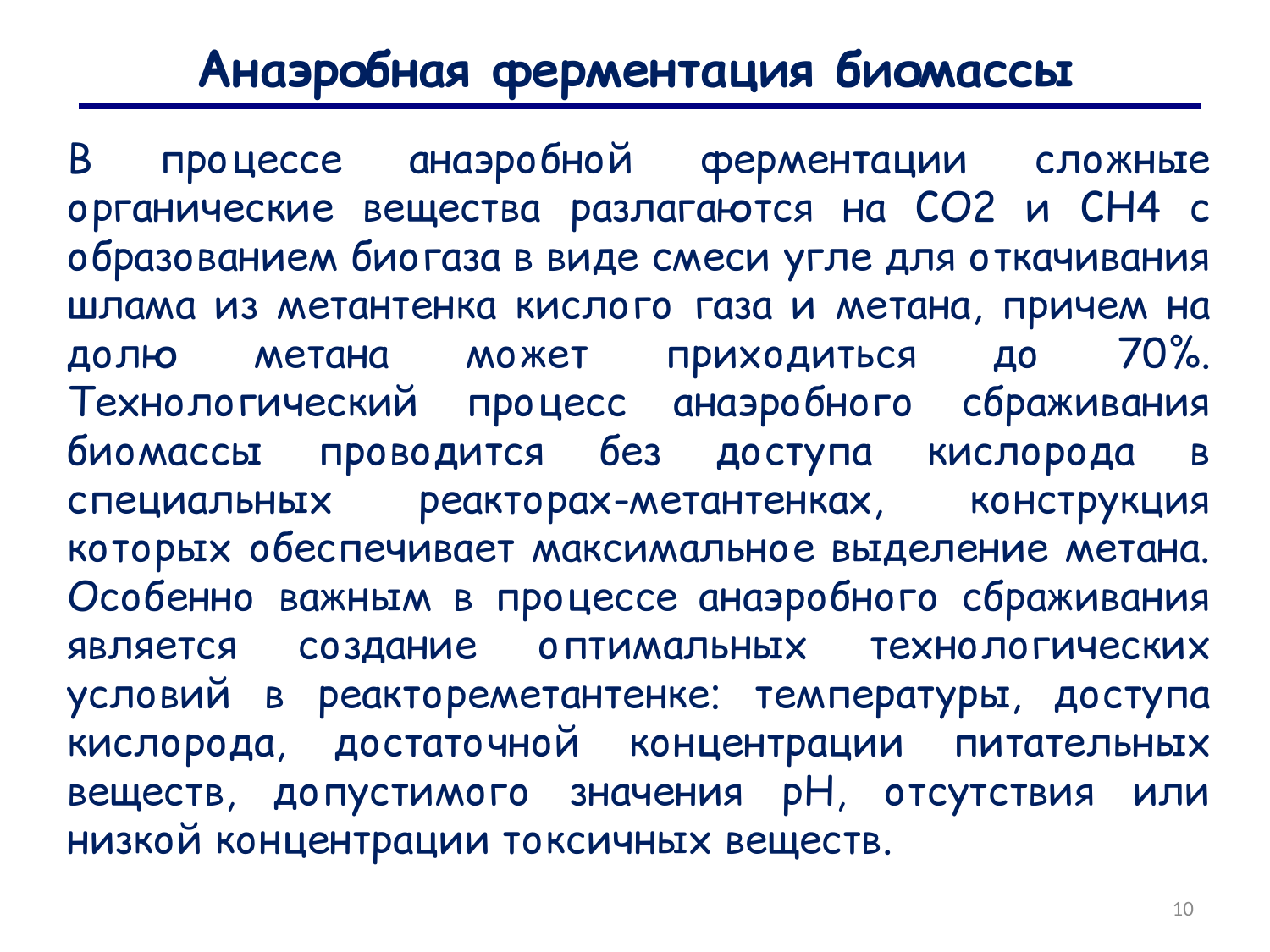

# Анаэробная ферментация биомассы

В процессе анаэробной ферментации сложные органические вещества разлагаются на СО2 и СН4 с образованием биогаза в виде смеси угле для откачивания шлама из метантенка кислого газа и метана, причем на долю метана может приходиться до 70%. Технологический процесс анаэробного сбраживания биомассы проводится без доступа кислорода в специальных реакторах-метантенках, конструкция которых обеспечивает максимальное выделение метана. Особенно важным в процессе анаэробного сбраживания является создание оптимальных технологических условий в реактореметантенке: температуры, доступа кислорода, достаточной концентрации питательных веществ, допустимого значения рН, отсутствия или низкой концентрации токсичных веществ.
10